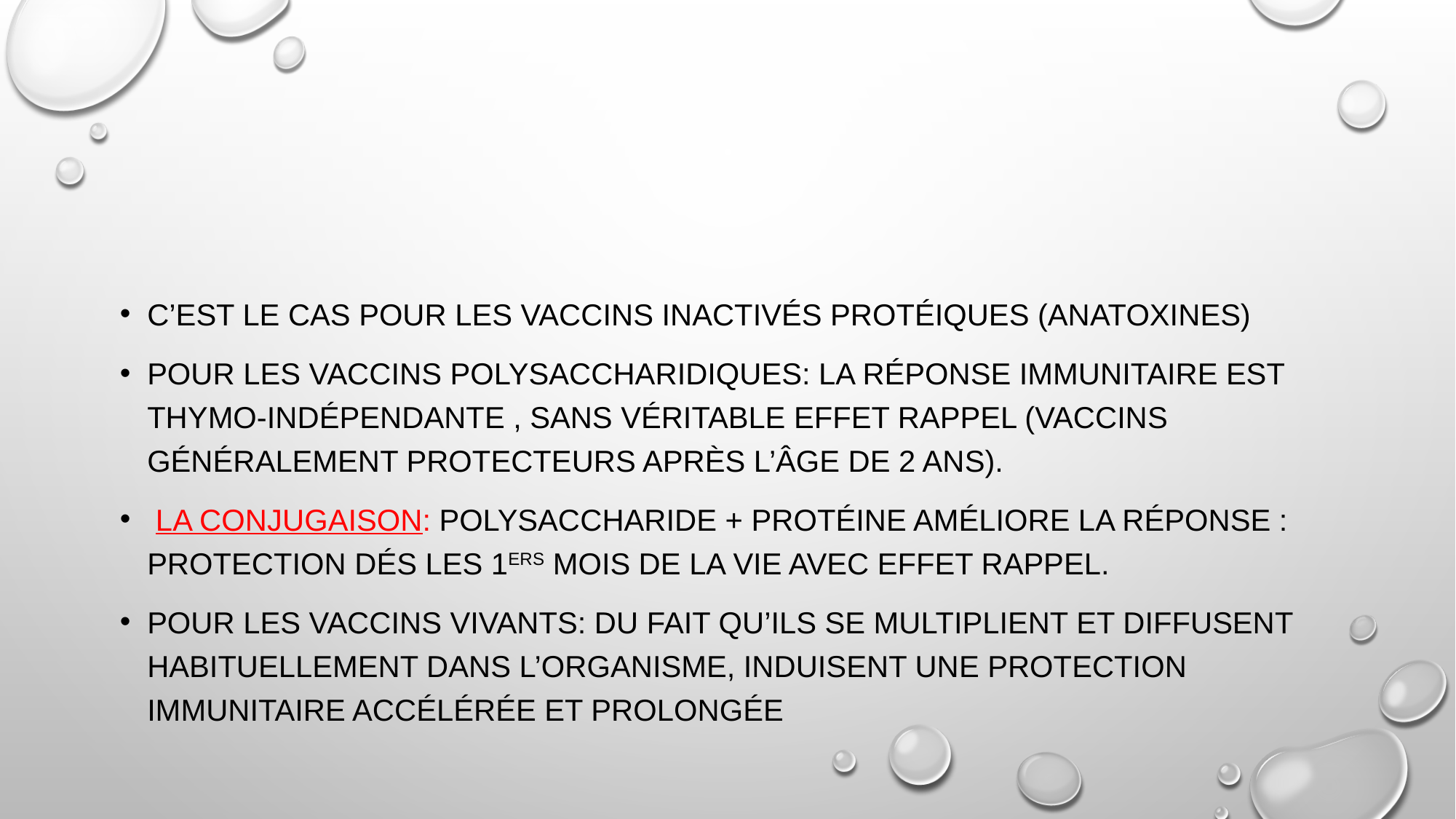

C’est le cas pour les vaccins inactivés protéiques (anatoxines)
Pour les vaccins polysaccharidiques: la réponse immunitaire est  thymo-indépendante , sans véritable effet rappel (vaccins généralement protecteurs après l’âge de 2 ans).
 La conjugaison: polysaccharide + protéine améliore la réponse : protection dés les 1ers mois de la vie avec effet rappel.
Pour les vaccins vivants: Du fait qu’ils se multiplient et diffusent habituellement dans l’organisme, induisent une protection immunitaire accélérée et prolongée